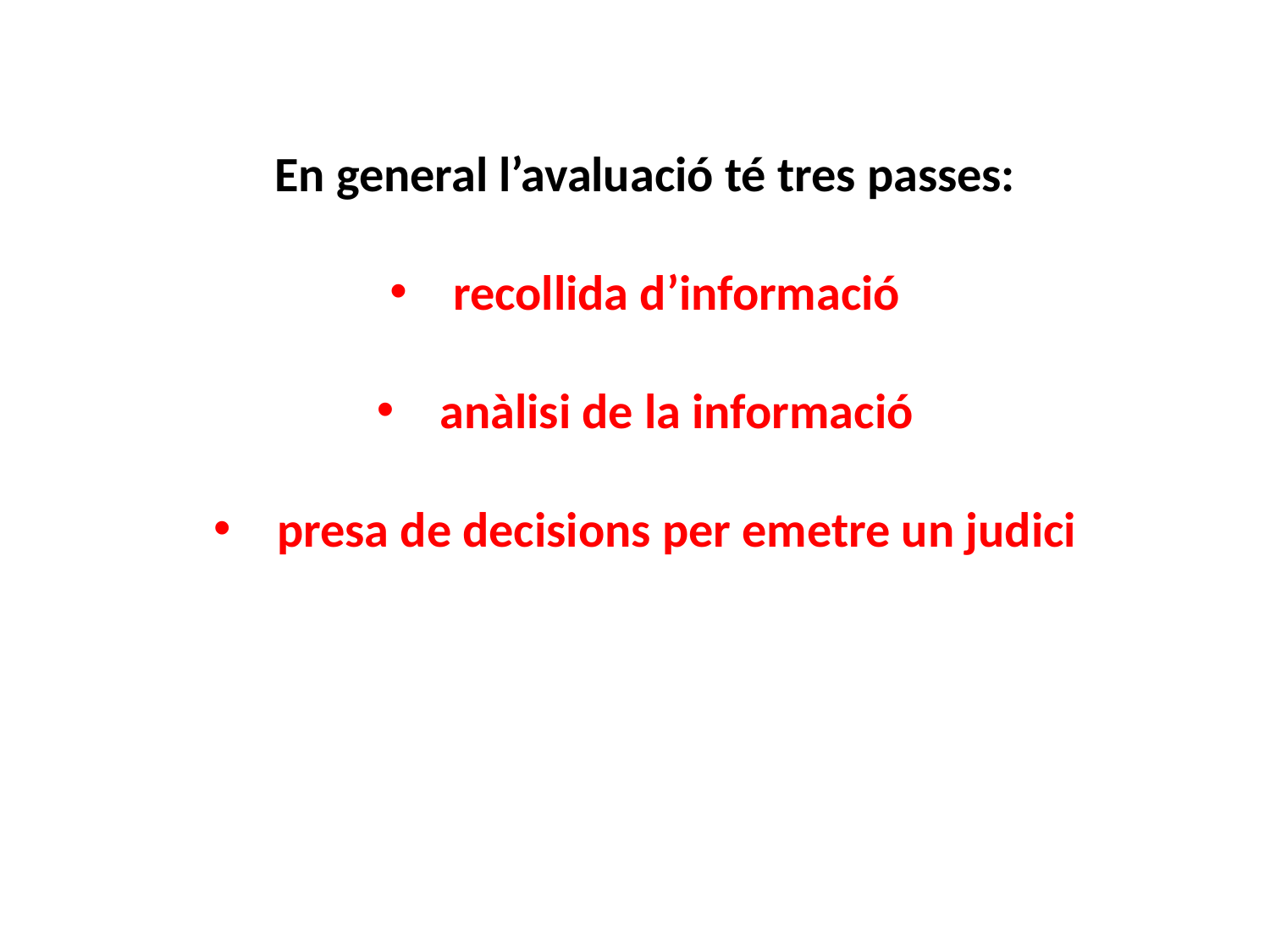

En general l’avaluació té tres passes:

recollida d’informació

anàlisi de la informació

presa de decisions per emetre un judici